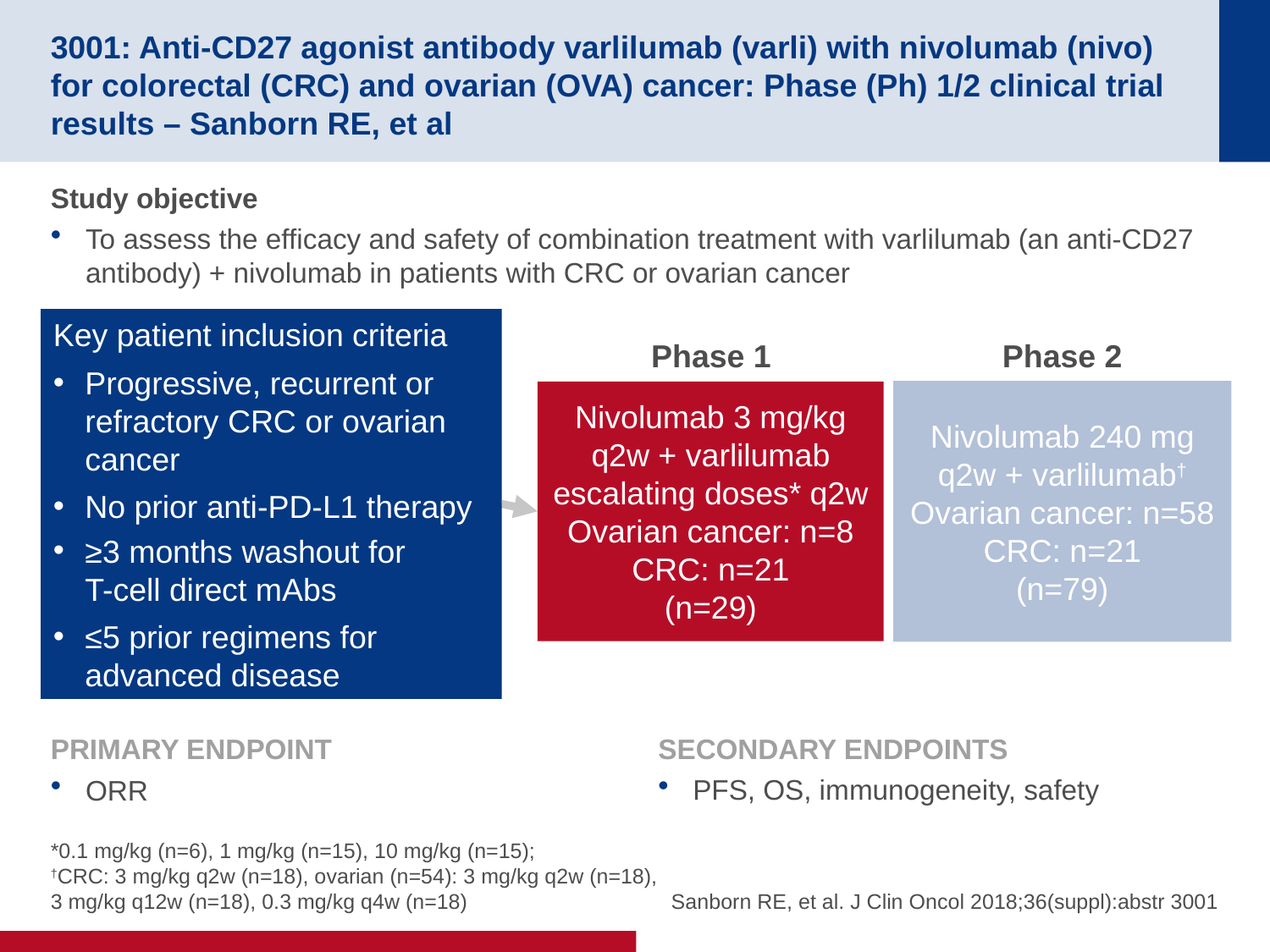

# 3001: Anti-CD27 agonist antibody varlilumab (varli) with nivolumab (nivo) for colorectal (CRC) and ovarian (OVA) cancer: Phase (Ph) 1/2 clinical trial results – Sanborn RE, et al
Study objective
To assess the efficacy and safety of combination treatment with varlilumab (an anti-CD27 antibody) + nivolumab in patients with CRC or ovarian cancer

Key patient inclusion criteria
Progressive, recurrent or refractory CRC or ovarian cancer
No prior anti-PD-L1 therapy
≥3 months washout for
T-cell direct mAbs
≤5 prior regimens for advanced disease
Phase 1
Phase 2
Nivolumab 240 mg q2w + varlilumab†
Ovarian cancer: n=58
CRC: n=21
(n=79)
Nivolumab 3 mg/kg q2w + varlilumab escalating doses* q2w
Ovarian cancer: n=8
CRC: n=21
(n=29)
PRIMARY ENDPOINT
ORR

SECONDARY ENDPOINTS
PFS, OS, immunogeneity, safety
*0.1 mg/kg (n=6), 1 mg/kg (n=15), 10 mg/kg (n=15);
†CRC: 3 mg/kg q2w (n=18), ovarian (n=54): 3 mg/kg q2w (n=18), 3 mg/kg q12w (n=18), 0.3 mg/kg q4w (n=18)
Sanborn RE, et al. J Clin Oncol 2018;36(suppl):abstr 3001